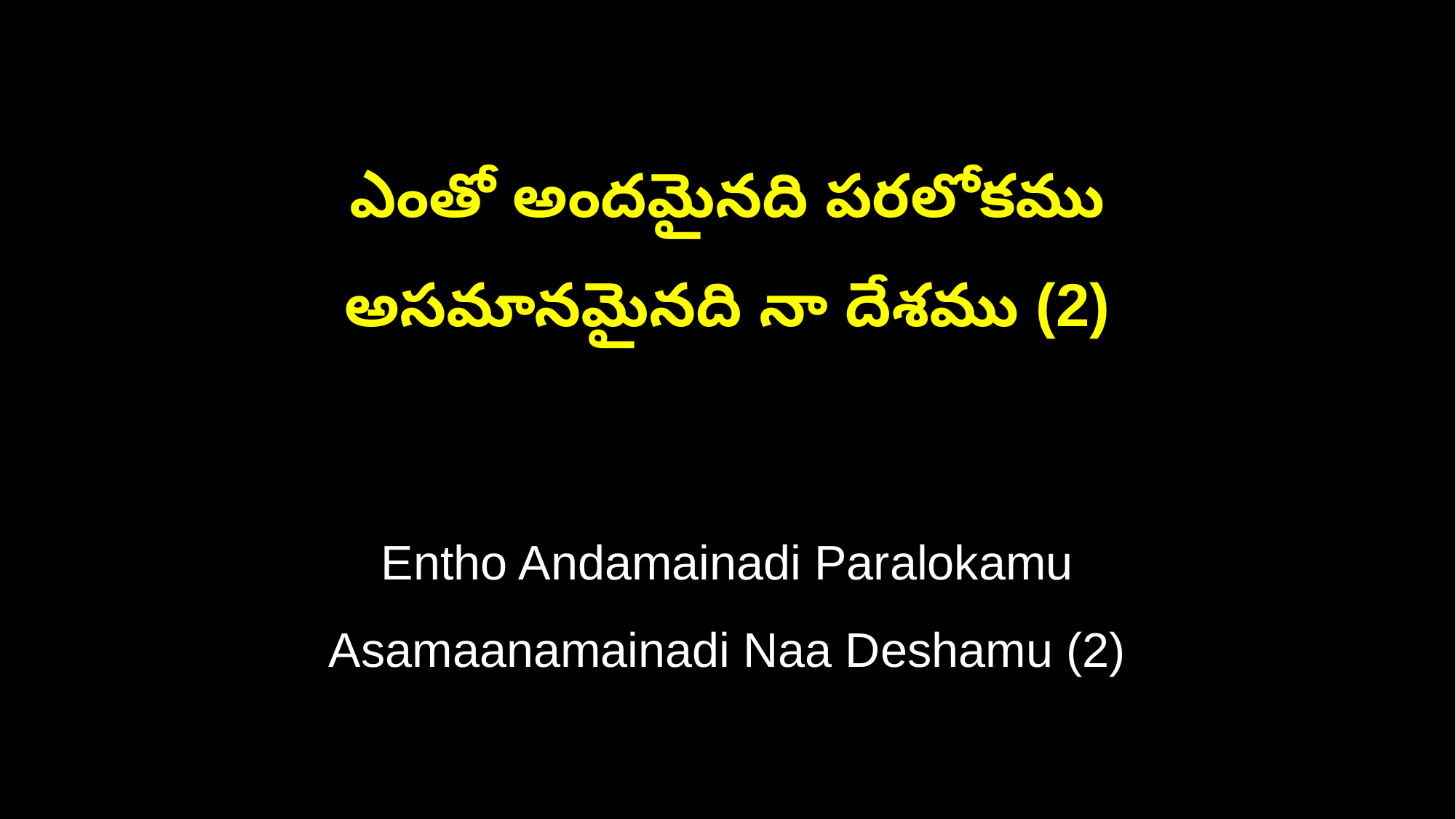

ఎంతో అందమైనది పరలోకము
అసమానమైనది నా దేశము (2)
Entho Andamainadi Paralokamu
Asamaanamainadi Naa Deshamu (2)